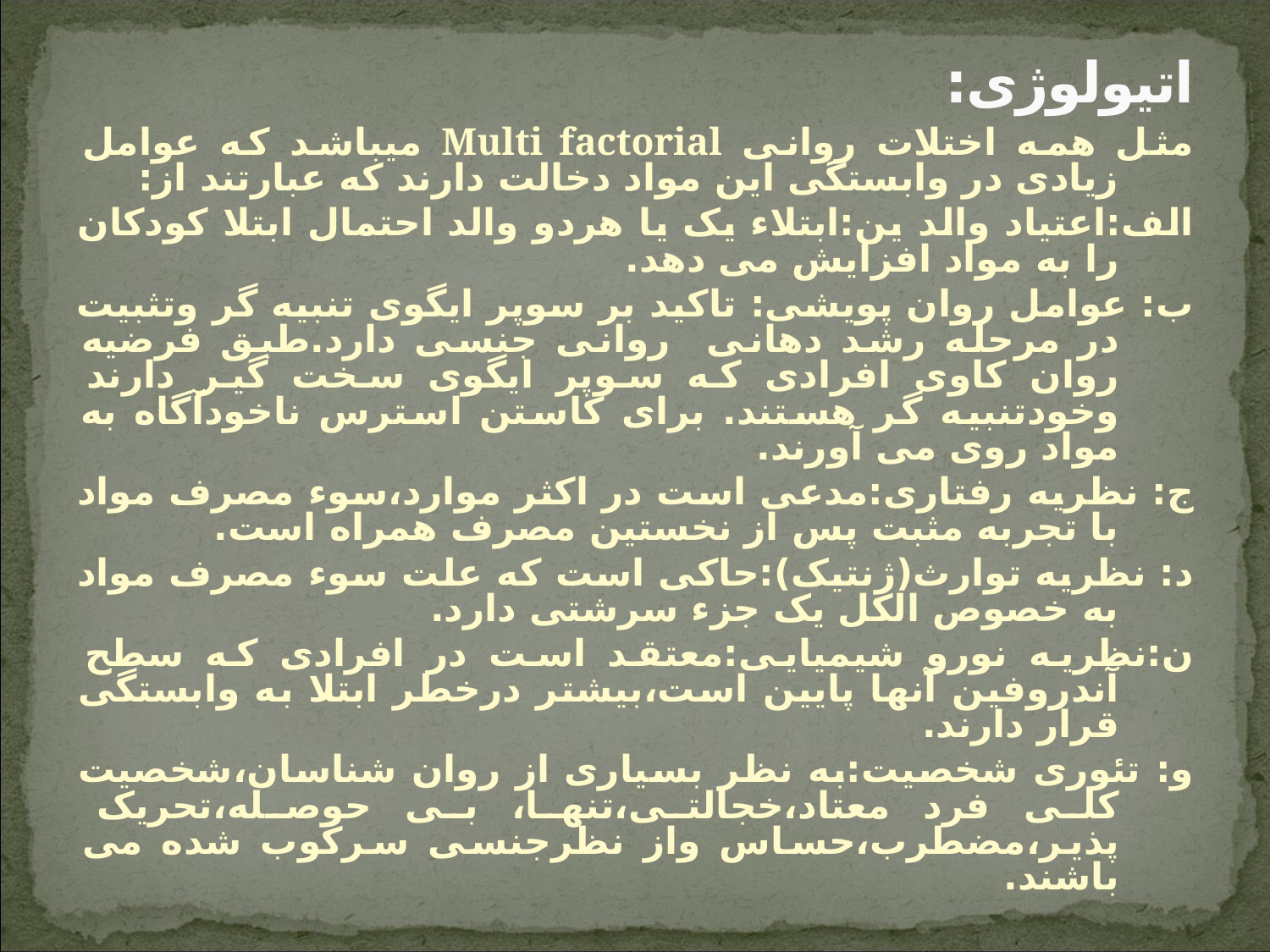

# اتیولوژی:
مثل همه اختلات روانی Multi factorial میباشد که عوامل زیادی در وابستگی این مواد دخالت دارند که عبارتند از:
الف:اعتیاد والد ین:ابتلاء یک یا هردو والد احتمال ابتلا کودکان را به مواد افزایش می دهد.
ب: عوامل روان پویشی: تاکید بر سوپر ایگوی تنبیه گر وتثبیت در مرحله رشد دهانی  روانی جنسی دارد.طبق فرضیه روان کاوی افرادی که سوپر ایگوی سخت گیر دارند وخودتنبیه گر هستند. برای کاستن استرس ناخودآگاه به مواد روی می آورند.
ج: نظریه رفتاری:مدعی است در اکثر موارد،سوء مصرف مواد با تجربه مثبت پس از نخستین مصرف همراه است.
د: نظریه توارث(ژنتیک):حاکی است که علت سوء مصرف مواد به خصوص الکل یک جزء سرشتی دارد.
ن:نظریه نورو شیمیایی:معتقد است در افرادی که سطح آندروفین آنها پایین است،بیشتر درخطر ابتلا به وابستگی قرار دارند.
و: تئوری شخصیت:به نظر بسیاری از روان شناسان،شخصیت کلی فرد معتاد،خجالتی،تنها، بی حوصله،تحریک پذیر،مضطرب،حساس واز نظرجنسی سرکوب شده می باشند.